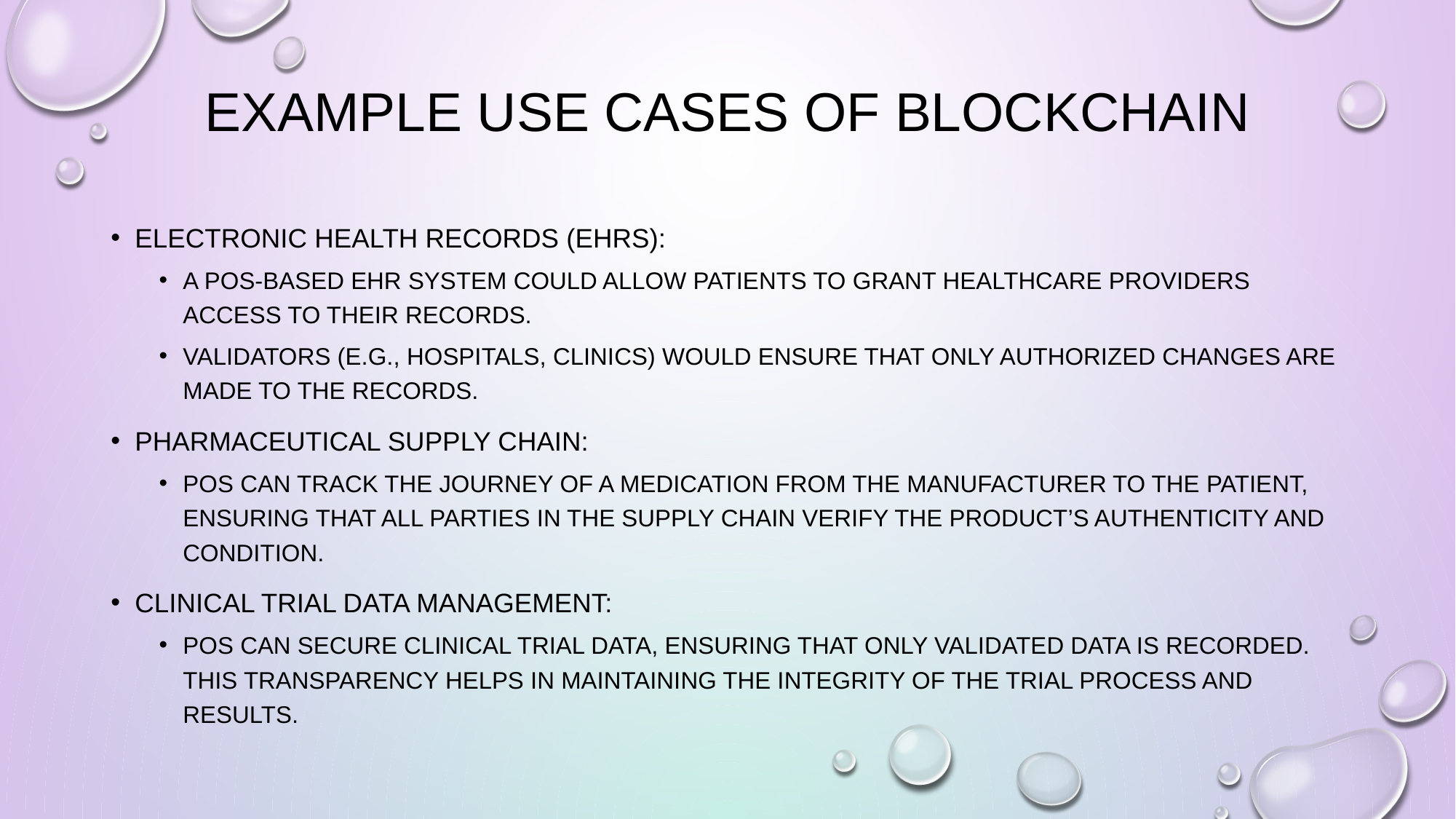

# Example Use Cases of Blockchain
Electronic Health Records (EHRs):
A PoS-based EHR system could allow patients to grant healthcare providers access to their records.
Validators (e.g., hospitals, clinics) would ensure that only authorized changes are made to the records.
Pharmaceutical Supply Chain:
PoS can track the journey of a medication from the manufacturer to the patient, ensuring that all parties in the supply chain verify the product’s authenticity and condition.
Clinical Trial Data Management:
PoS can secure clinical trial data, ensuring that only validated data is recorded. This transparency helps in maintaining the integrity of the trial process and results.